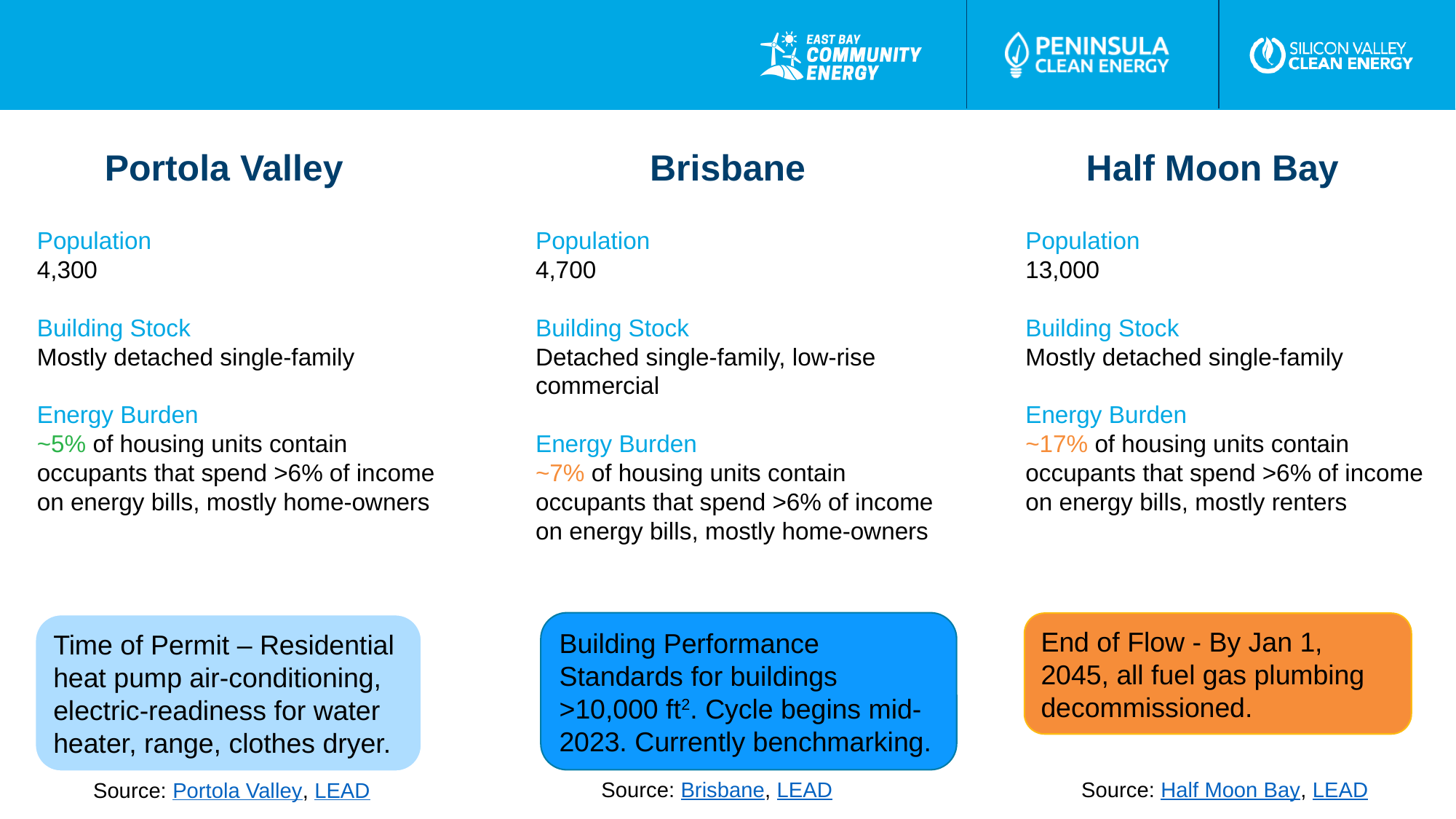

Portola Valley
Brisbane
Half Moon Bay
Population
4,700

Building Stock
Detached single-family, low-rise commercial

Energy Burden
~7% of housing units contain occupants that spend >6% of income on energy bills, mostly home-owners
Population
4,300

Building Stock
Mostly detached single-family

Energy Burden
~5% of housing units contain occupants that spend >6% of income on energy bills, mostly home-owners
Population
13,000

Building Stock
Mostly detached single-family

Energy Burden
~17% of housing units contain occupants that spend >6% of income on energy bills, mostly renters
Building Performance Standards for buildings >10,000 ft2. Cycle begins mid-2023. Currently benchmarking.
End of Flow - By Jan 1, 2045, all fuel gas plumbing decommissioned.
Time of Permit – Residential heat pump air-conditioning, electric-readiness for water heater, range, clothes dryer.
Source: Portola Valley, LEAD
Source: Brisbane, LEAD
Source: Half Moon Bay, LEAD